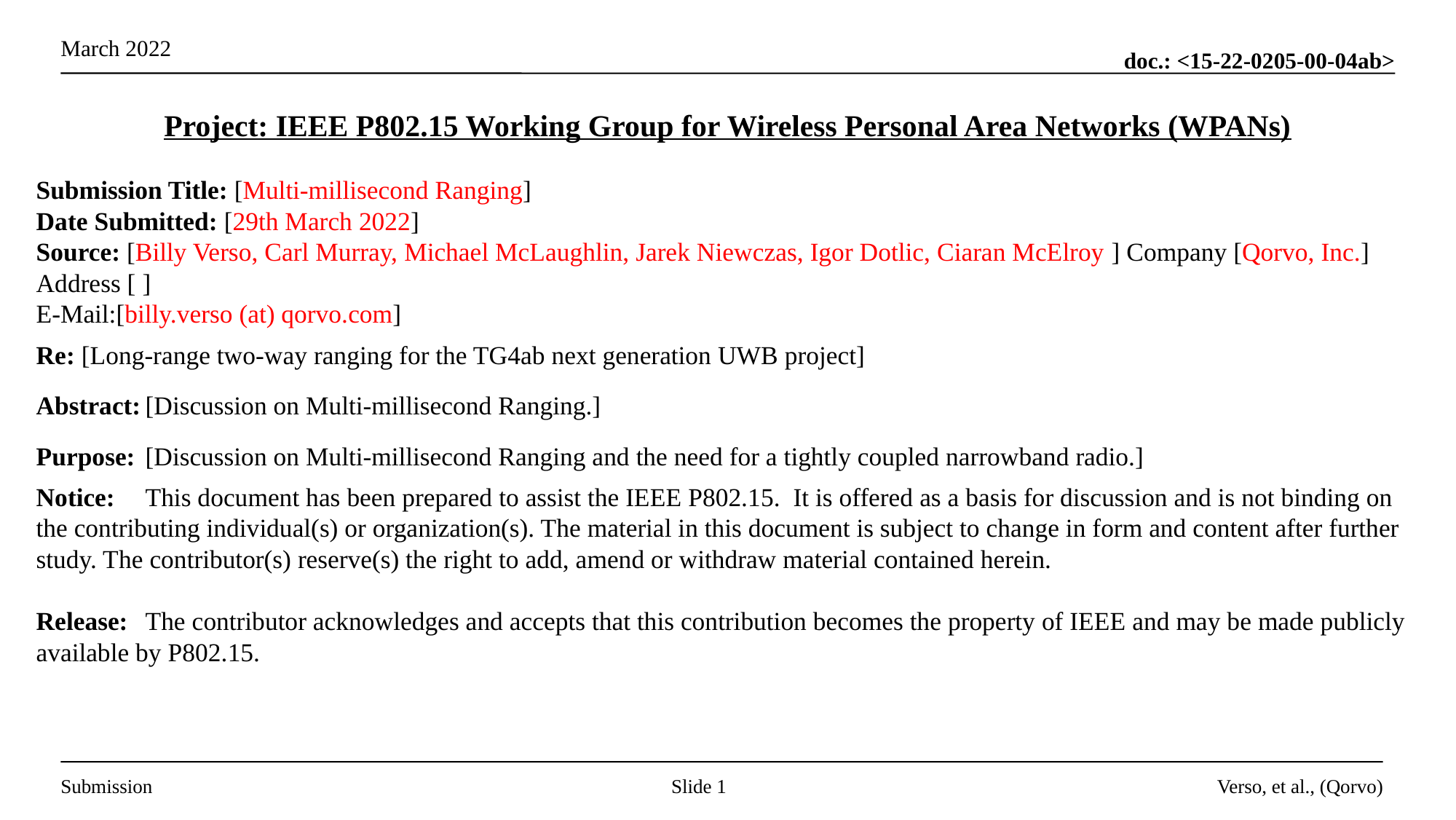

Project: IEEE P802.15 Working Group for Wireless Personal Area Networks (WPANs)

Submission Title: [Multi-millisecond Ranging]
Date Submitted: [29th March 2022]
Source: [Billy Verso, Carl Murray, Michael McLaughlin, Jarek Niewczas, Igor Dotlic, Ciaran McElroy ] Company [Qorvo, Inc.]
Address [ ]
E-Mail:[billy.verso (at) qorvo.com]
Re: [Long-range two-way ranging for the TG4ab next generation UWB project]
Abstract:	[Discussion on Multi-millisecond Ranging.]
Purpose:	[Discussion on Multi-millisecond Ranging and the need for a tightly coupled narrowband radio.]
Notice:	This document has been prepared to assist the IEEE P802.15.  It is offered as a basis for discussion and is not binding on the contributing individual(s) or organization(s). The material in this document is subject to change in form and content after further study. The contributor(s) reserve(s) the right to add, amend or withdraw material contained herein.

Release:	The contributor acknowledges and accepts that this contribution becomes the property of IEEE and may be made publicly available by P802.15.